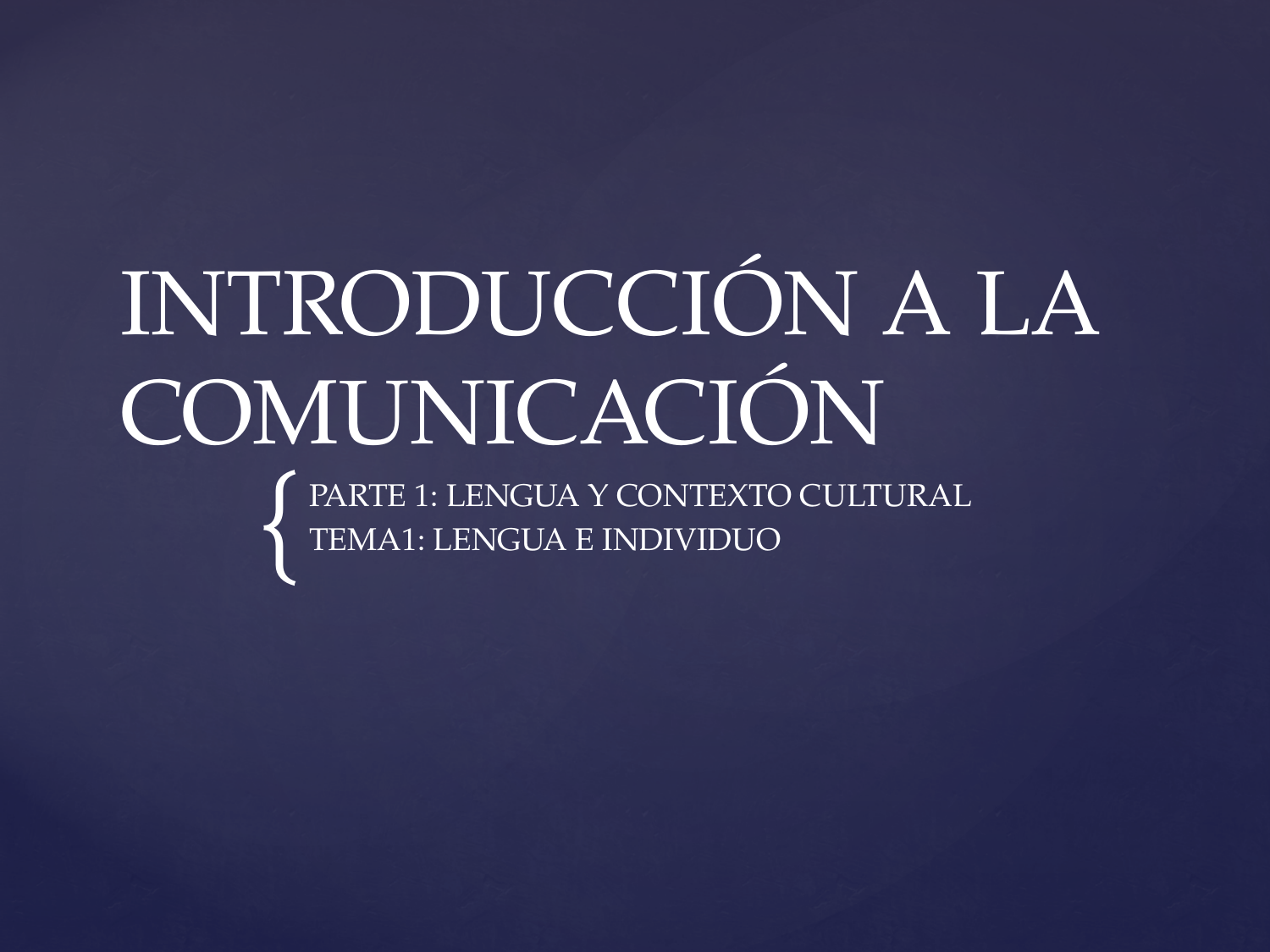

# INTRODUCCIÓN A LA COMUNICACIÓN
PARTE 1: LENGUA Y CONTEXTO CULTURAL
TEMA1: LENGUA E INDIVIDUO